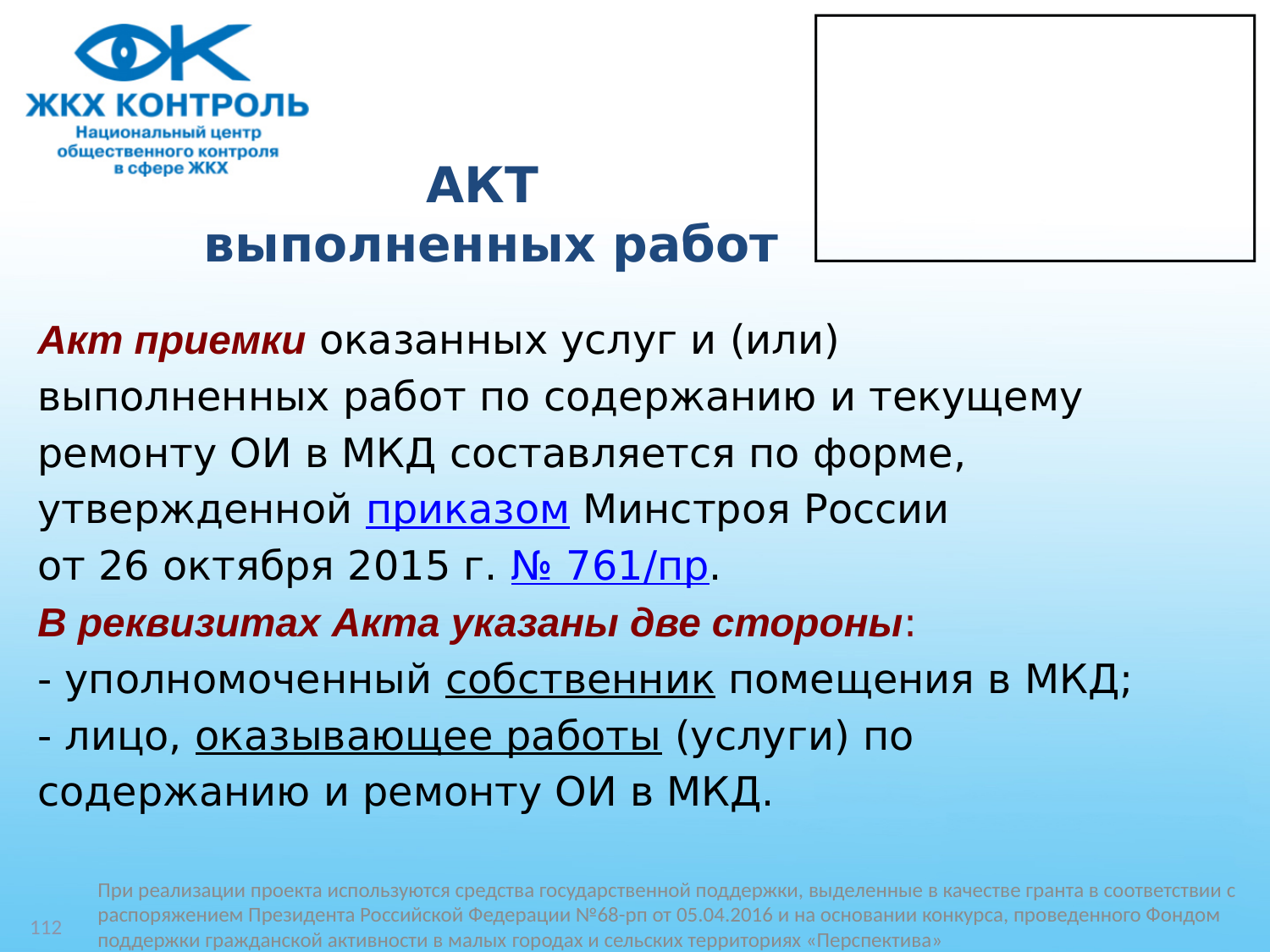

# АКТ выполненных работ
Акт приемки оказанных услуг и (или)
выполненных работ по содержанию и текущему
ремонту ОИ в МКД составляется по форме,
утвержденной приказом Минстроя России
от 26 октября 2015 г. № 761/пр.
В реквизитах Акта указаны две стороны:
- уполномоченный собственник помещения в МКД;
- лицо, оказывающее работы (услуги) по
содержанию и ремонту ОИ в МКД.

112
При реализации проекта используются средства государственной поддержки, выделенные в качестве гранта в соответствии c распоряжением Президента Российской Федерации №68-рп от 05.04.2016 и на основании конкурса, проведенного Фондом поддержки гражданской активности в малых городах и сельских территориях «Перспектива»